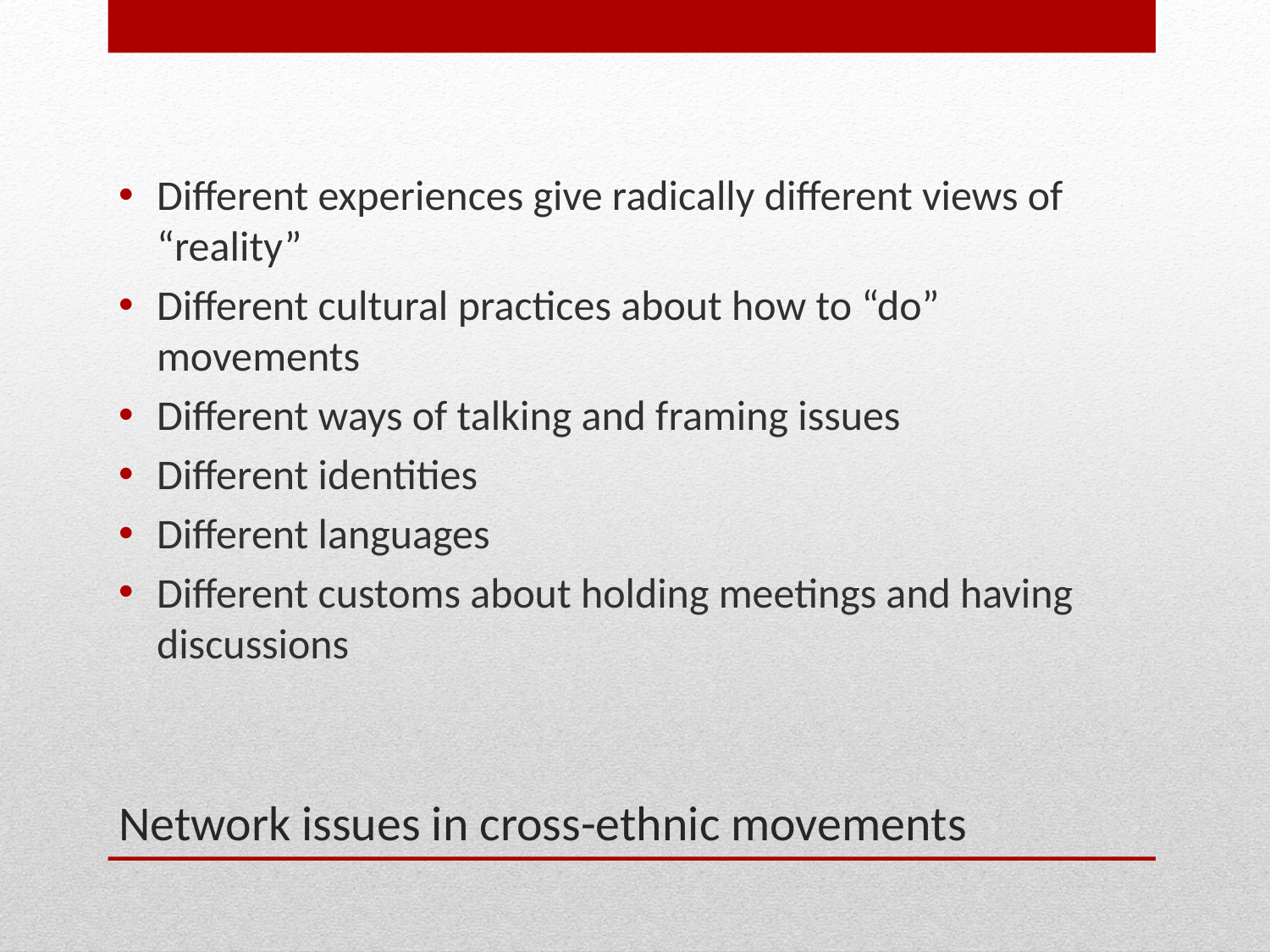

Different experiences give radically different views of “reality”
Different cultural practices about how to “do” movements
Different ways of talking and framing issues
Different identities
Different languages
Different customs about holding meetings and having discussions
# Network issues in cross-ethnic movements